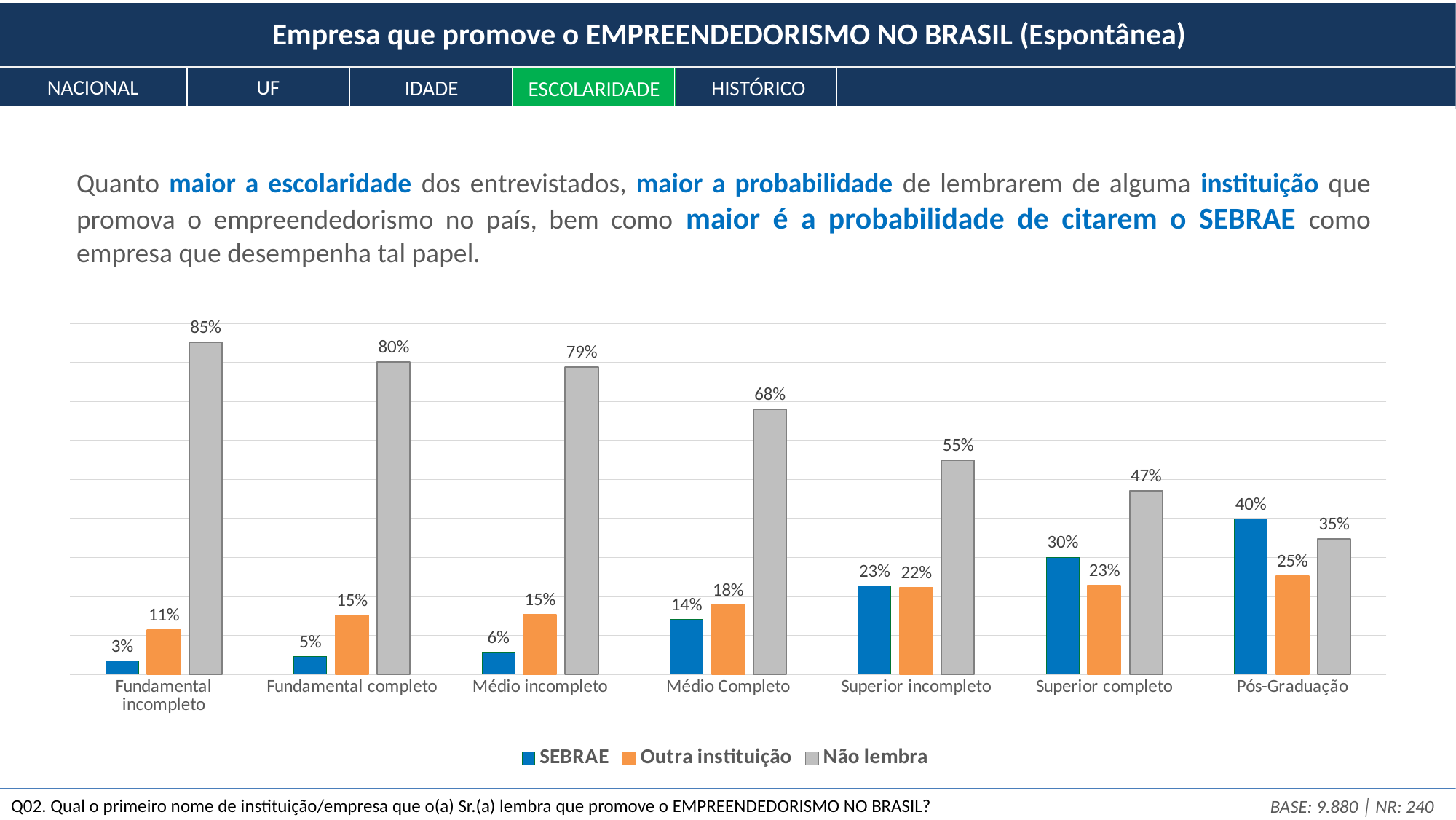

Empresa que promove o EMPREENDEDORISMO NO BRASIL (Espontânea)
NACIONAL
UF
HISTÓRICO
IDADE
ESCOLARIDADE
Quanto maior a escolaridade dos entrevistados, maior a probabilidade de lembrarem de alguma instituição que promova o empreendedorismo no país, bem como maior é a probabilidade de citarem o SEBRAE como empresa que desempenha tal papel.

### Chart

| Category | SEBRAE | Outra instituição | Não lembra |
|---|---|---|---|
| Fundamental incompleto | 0.03372660927920424 | 0.11364931041971443 | 0.8526240803010814 |
| Fundamental completo | 0.045714844452609454 | 0.15189610091645406 | 0.8023890546309365 |
| Médio incompleto | 0.05749290244912568 | 0.15326960748569807 | 0.7892374900651763 |
| Médio Completo | 0.14127433243803497 | 0.17853699970300405 | 0.6801886678589609 |
| Superior incompleto | 0.22697203802126714 | 0.22270079610971993 | 0.5503271658690129 |
| Superior completo | 0.30080608395059427 | 0.22789378620531578 | 0.4713001298440899 |
| Pós-Graduação | 0.39839592284215825 | 0.2530417691388387 | 0.348562308019003 |
Q02. Qual o primeiro nome de instituição/empresa que o(a) Sr.(a) lembra que promove o EMPREENDEDORISMO NO BRASIL?
BASE: 9.880 │ NR: 240